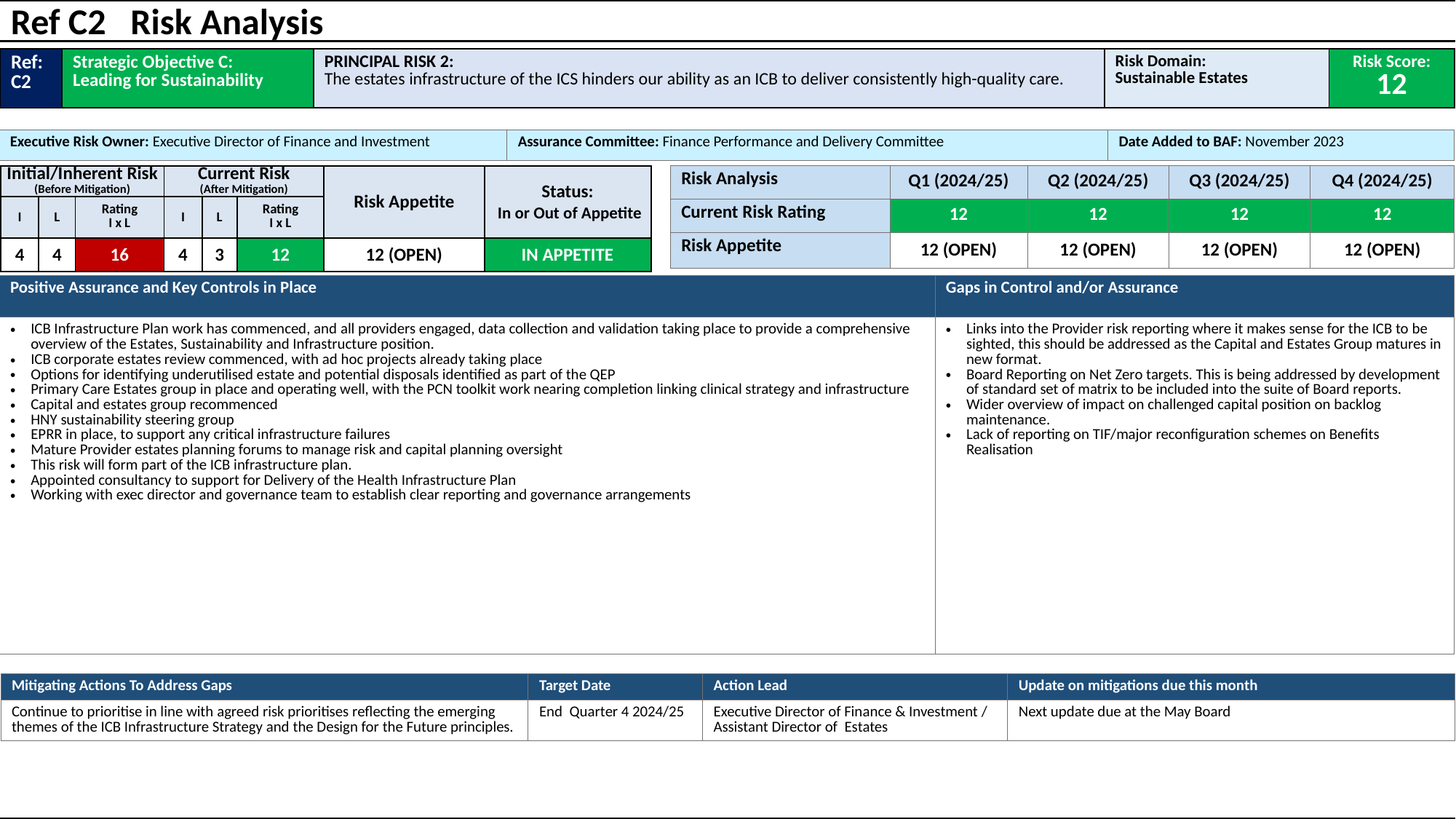

Ref C2   Risk Analysis

| Ref: C2 | Strategic Objective C: Leading for Sustainability | PRINCIPAL RISK 2: The estates infrastructure of the ICS hinders our ability as an ICB to deliver consistently high-quality care. | Risk Domain: Sustainable Estates | Risk Score: 12 |
| --- | --- | --- | --- | --- |

| Executive Risk Owner: Executive Director of Finance and Investment | Assurance Committee: Finance Performance and Delivery Committee | Date Added to BAF: November 2023 |
| --- | --- | --- |
| Risk Analysis | Q1 (2024/25) | Q2 (2024/25) | Q3 (2024/25) | Q4 (2024/25) |
| --- | --- | --- | --- | --- |
| Current Risk Rating | 12 | 12 | 12 | 12 |
| Risk Appetite | 12 (OPEN) | 12 (OPEN) | 12 (OPEN) | 12 (OPEN) |
| Initial/Inherent Risk (Before Mitigation) |  |  | Current Risk (After Mitigation) |  |  | Risk Appetite | Status: In or Out of Appetite |
| --- | --- | --- | --- | --- | --- | --- | --- |
| I | L | Rating I x L | I | L | Rating I x L | OPEN | (RAG) |
| 4 | 4 | 16 | 4 | 3 | 12 | 12 (OPEN) | IN APPETITE |
| Positive Assurance and Key Controls in Place | Gaps in Control and/or Assurance |
| --- | --- |
| ICB Infrastructure Plan work has commenced, and all providers engaged, data collection and validation taking place to provide a comprehensive overview of the Estates, Sustainability and Infrastructure position. ICB corporate estates review commenced, with ad hoc projects already taking place Options for identifying underutilised estate and potential disposals identified as part of the QEP Primary Care Estates group in place and operating well, with the PCN toolkit work nearing completion linking clinical strategy and infrastructure Capital and estates group recommenced HNY sustainability steering group EPRR in place, to support any critical infrastructure failures Mature Provider estates planning forums to manage risk and capital planning oversight This risk will form part of the ICB infrastructure plan. Appointed consultancy to support for Delivery of the Health Infrastructure Plan Working with exec director and governance team to establish clear reporting and governance arrangements | Links into the Provider risk reporting where it makes sense for the ICB to be sighted, this should be addressed as the Capital and Estates Group matures in new format. Board Reporting on Net Zero targets. This is being addressed by development of standard set of matrix to be included into the suite of Board reports. Wider overview of impact on challenged capital position on backlog maintenance. Lack of reporting on TIF/major reconfiguration schemes on Benefits Realisation |
| Mitigating Actions To Address Gaps | Target Date | Action Lead | Update on mitigations due this month |
| --- | --- | --- | --- |
| Continue to prioritise in line with agreed risk prioritises reflecting the emerging themes of the ICB Infrastructure Strategy and the Design for the Future principles. | End Quarter 4 2024/25 | Executive Director of Finance & Investment / Assistant Director of Estates | Next update due at the May Board |